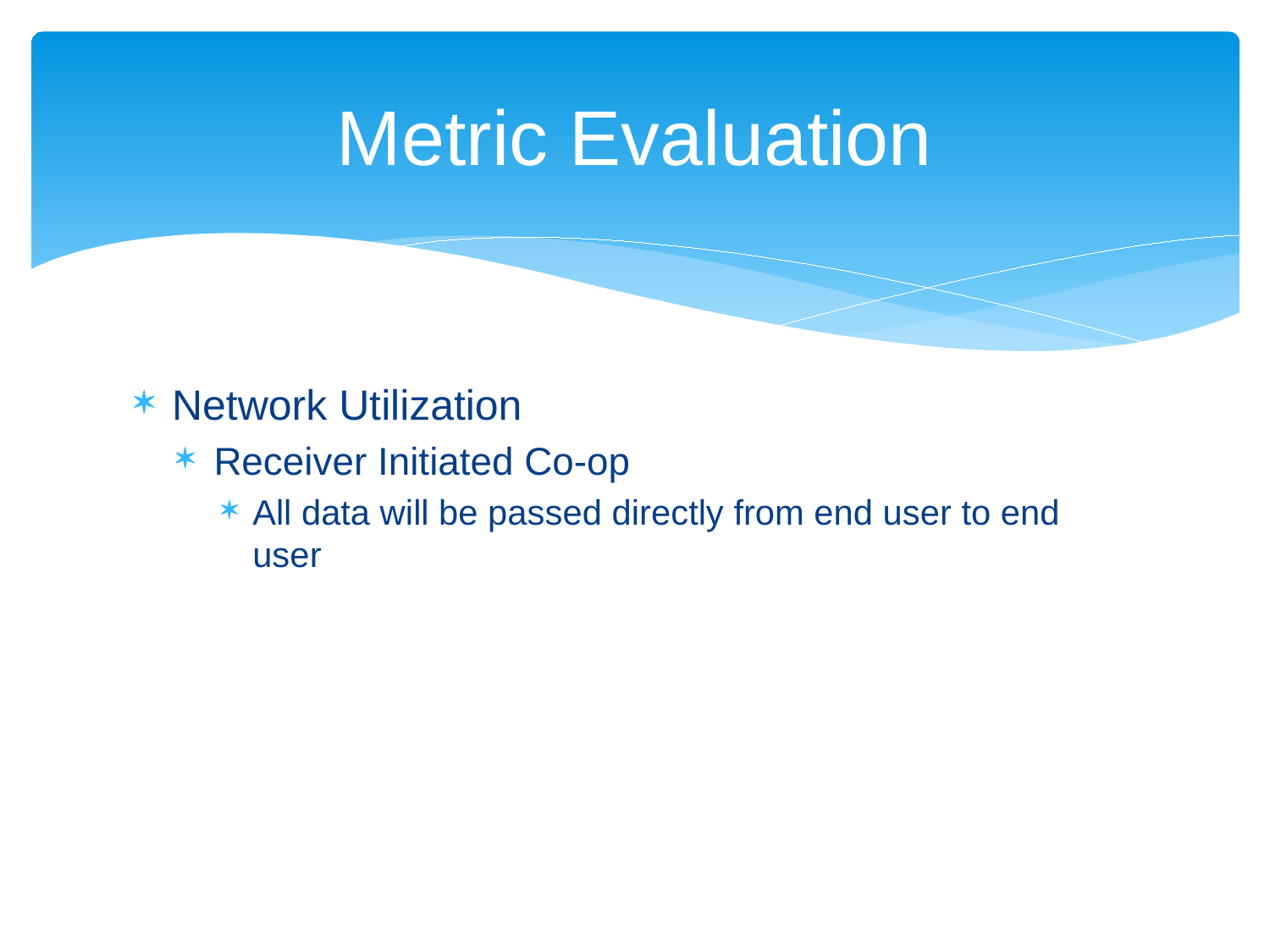

# Metric Evaluation
Network Utilization
Receiver Initiated Co-op
All data will be passed directly from end user to end user